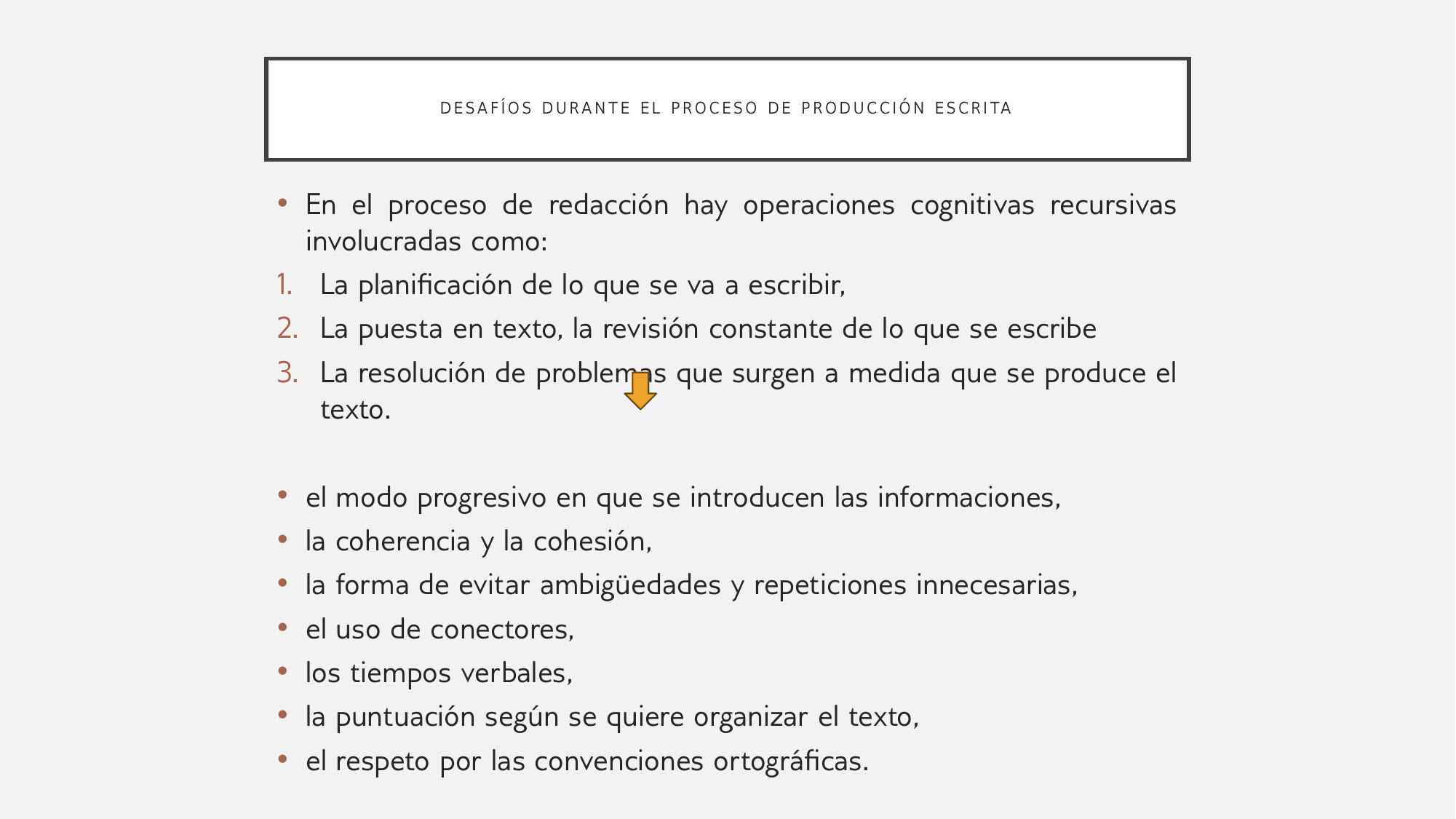

# Desafíos durante el proceso de producción escrita
En el proceso de redacción hay operaciones cognitivas recursivas involucradas como:
La planificación de lo que se va a escribir,
La puesta en texto, la revisión constante de lo que se escribe
La resolución de problemas que surgen a medida que se produce el texto.

el modo progresivo en que se introducen las informaciones,
la coherencia y la cohesión,
la forma de evitar ambigüedades y repeticiones innecesarias,
el uso de conectores,
los tiempos verbales,
la puntuación según se quiere organizar el texto,
el respeto por las convenciones ortográficas.